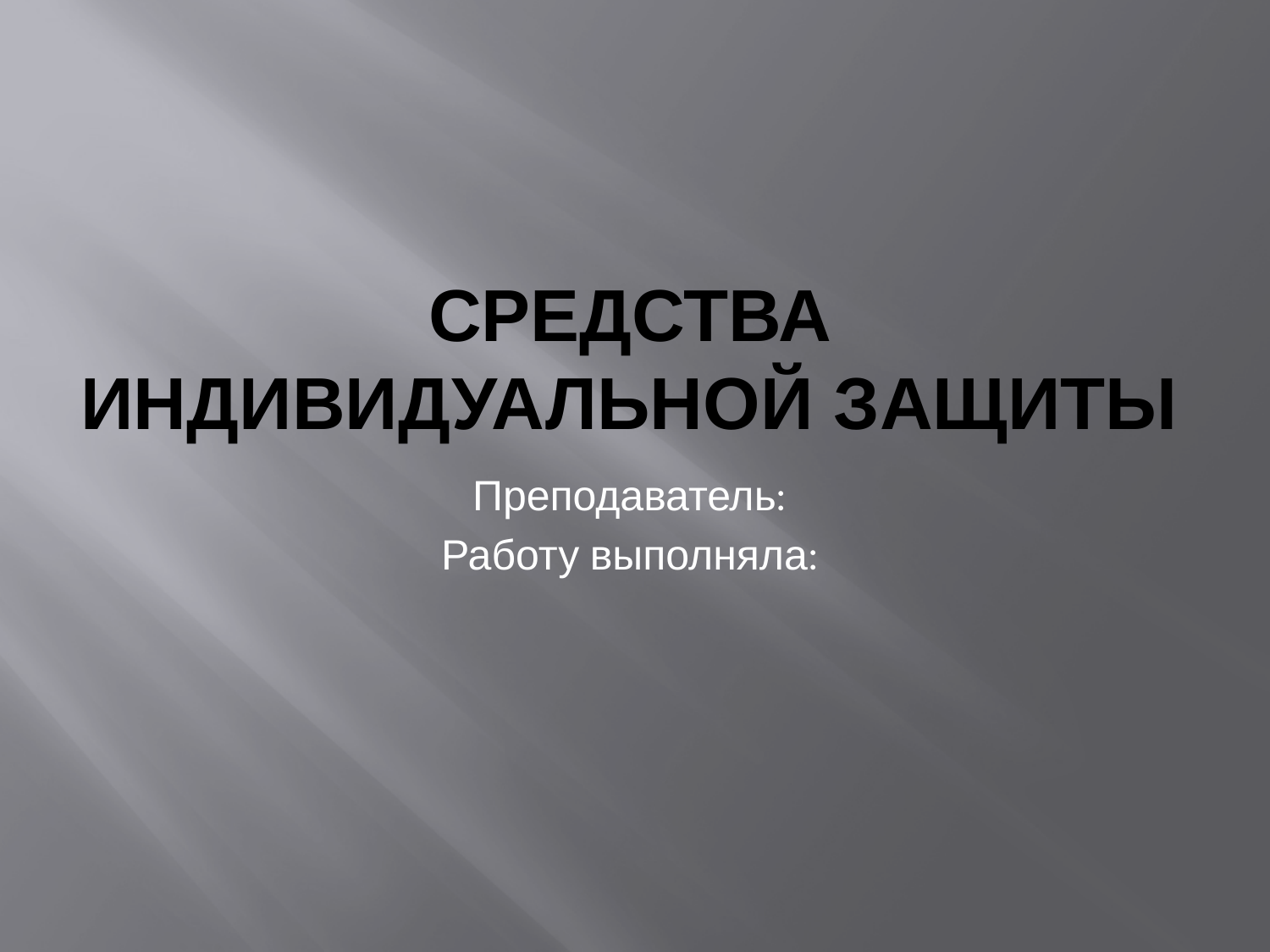

# Средства индивидуальной защиты
Преподаватель:
Работу выполняла: